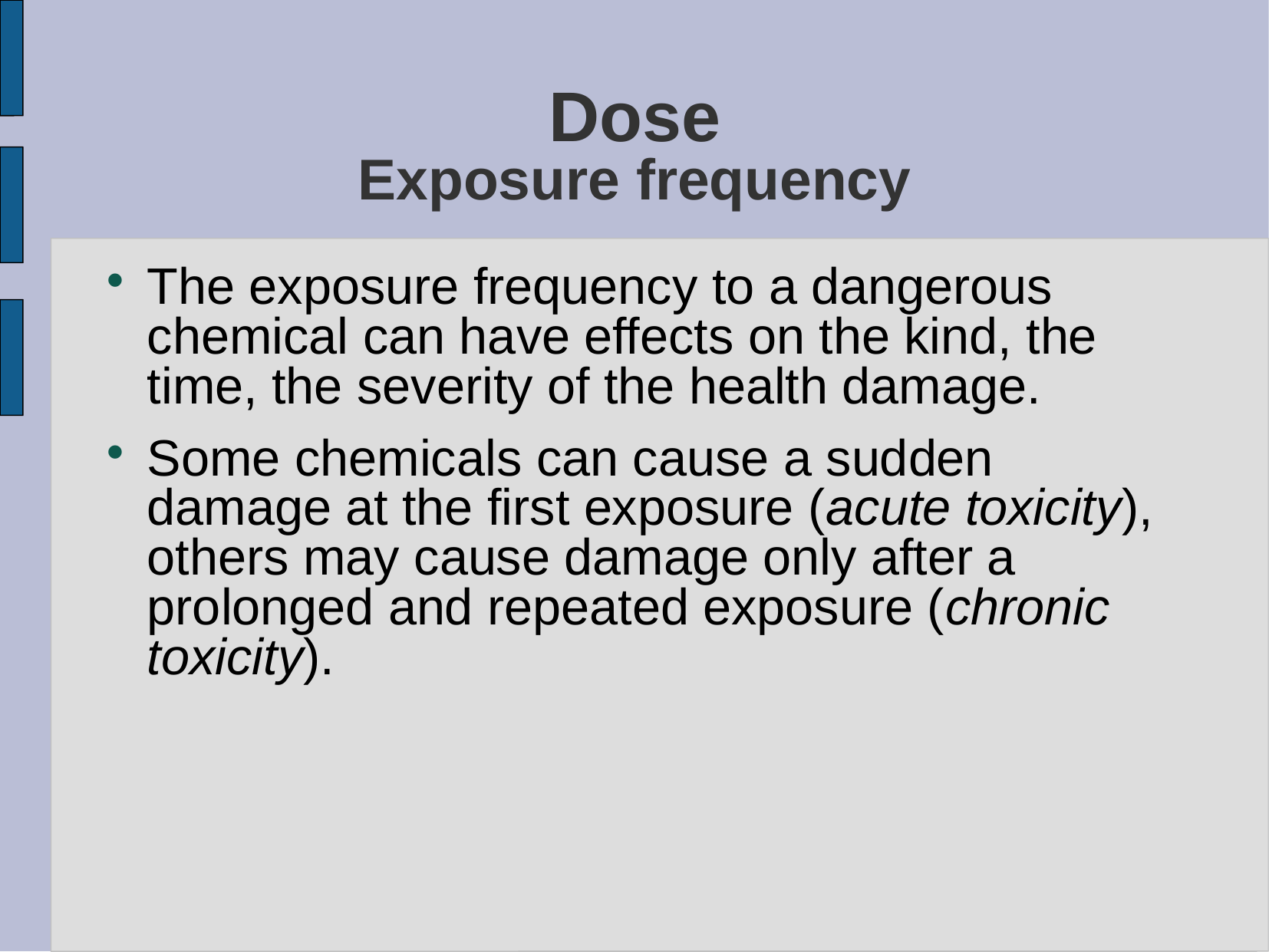

# Dose Exposure frequency
The exposure frequency to a dangerous chemical can have effects on the kind, the time, the severity of the health damage.
Some chemicals can cause a sudden damage at the first exposure (acute toxicity), others may cause damage only after a prolonged and repeated exposure (chronic toxicity).